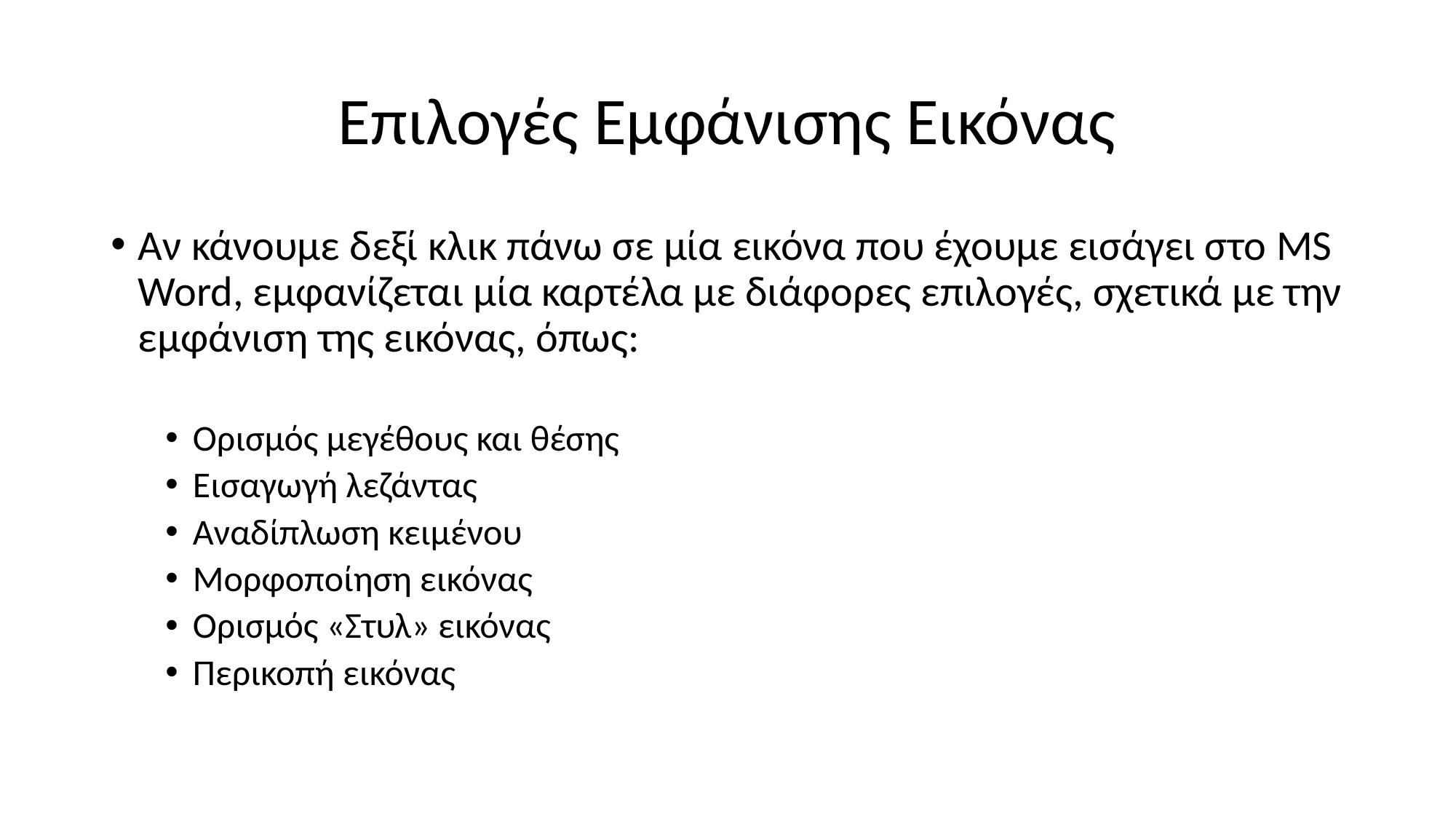

# Επιλογές Εμφάνισης Εικόνας
Αν κάνουμε δεξί κλικ πάνω σε μία εικόνα που έχουμε εισάγει στο MS Word, εμφανίζεται μία καρτέλα με διάφορες επιλογές, σχετικά με την εμφάνιση της εικόνας, όπως:
Ορισμός μεγέθους και θέσης
Εισαγωγή λεζάντας
Αναδίπλωση κειμένου
Μορφοποίηση εικόνας
Ορισμός «Στυλ» εικόνας
Περικοπή εικόνας